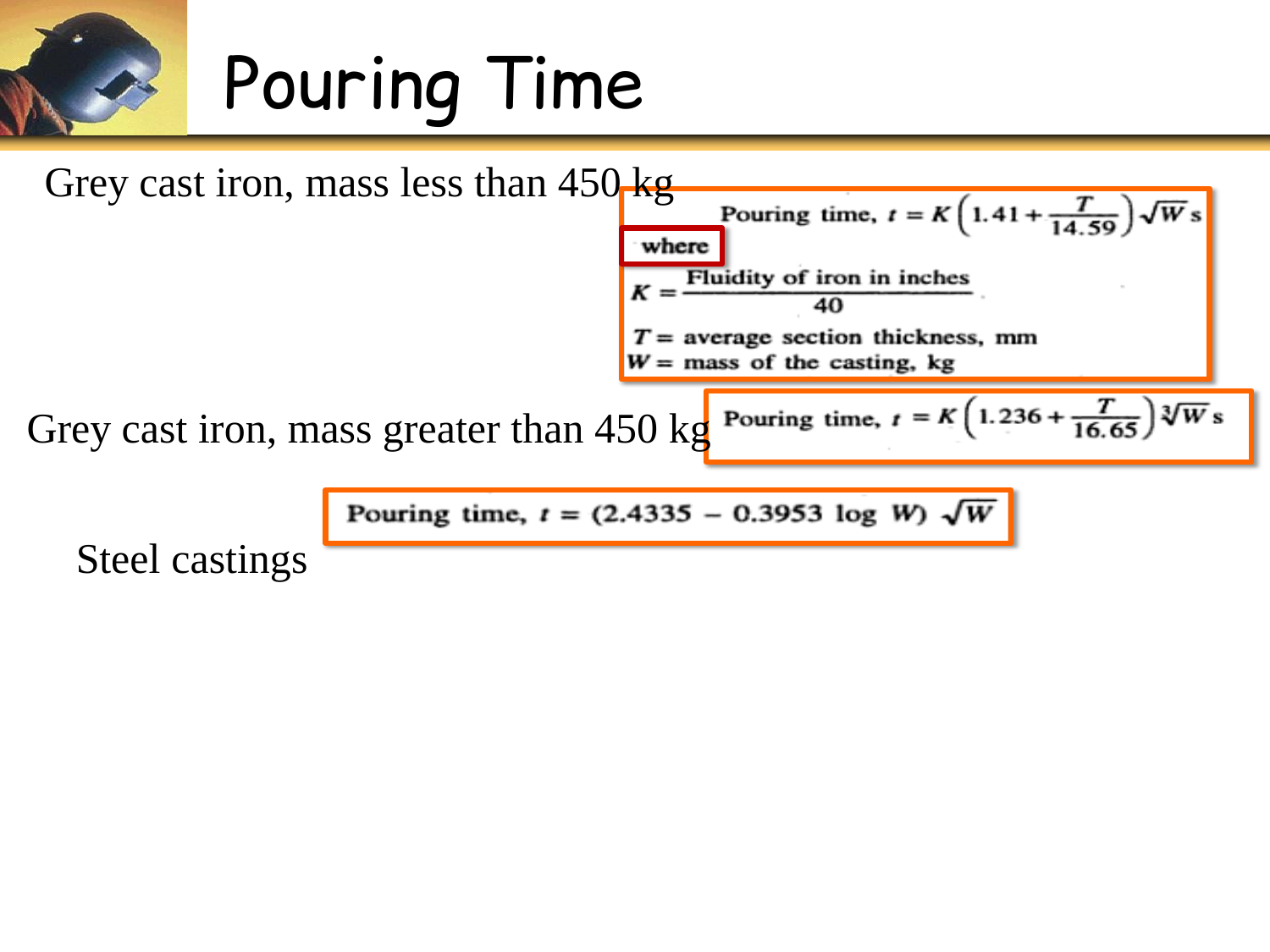

# Pouring Time

Grey cast iron, mass less than 450 kg

Grey cast iron, mass greater than 450 kg

Steel castings